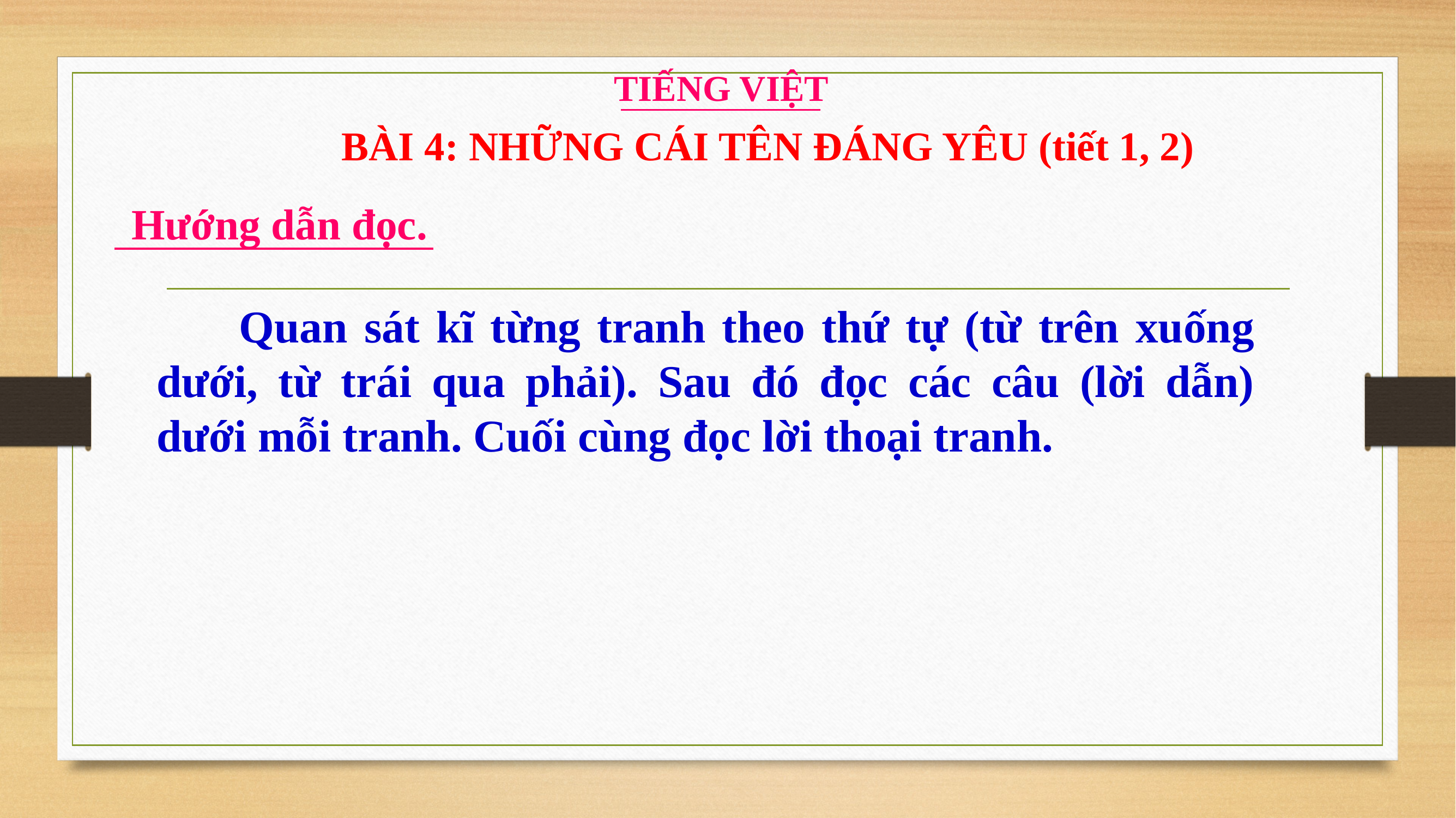

TIẾNG VIỆT
BÀI 4: NHỮNG CÁI TÊN ĐÁNG YÊU (tiết 1, 2)
Hướng dẫn đọc.
     Quan sát kĩ từng tranh theo thứ tự (từ trên xuống dưới, từ trái qua phải). Sau đó đọc các câu (lời dẫn) dưới mỗi tranh. Cuối cùng đọc lời thoại tranh.